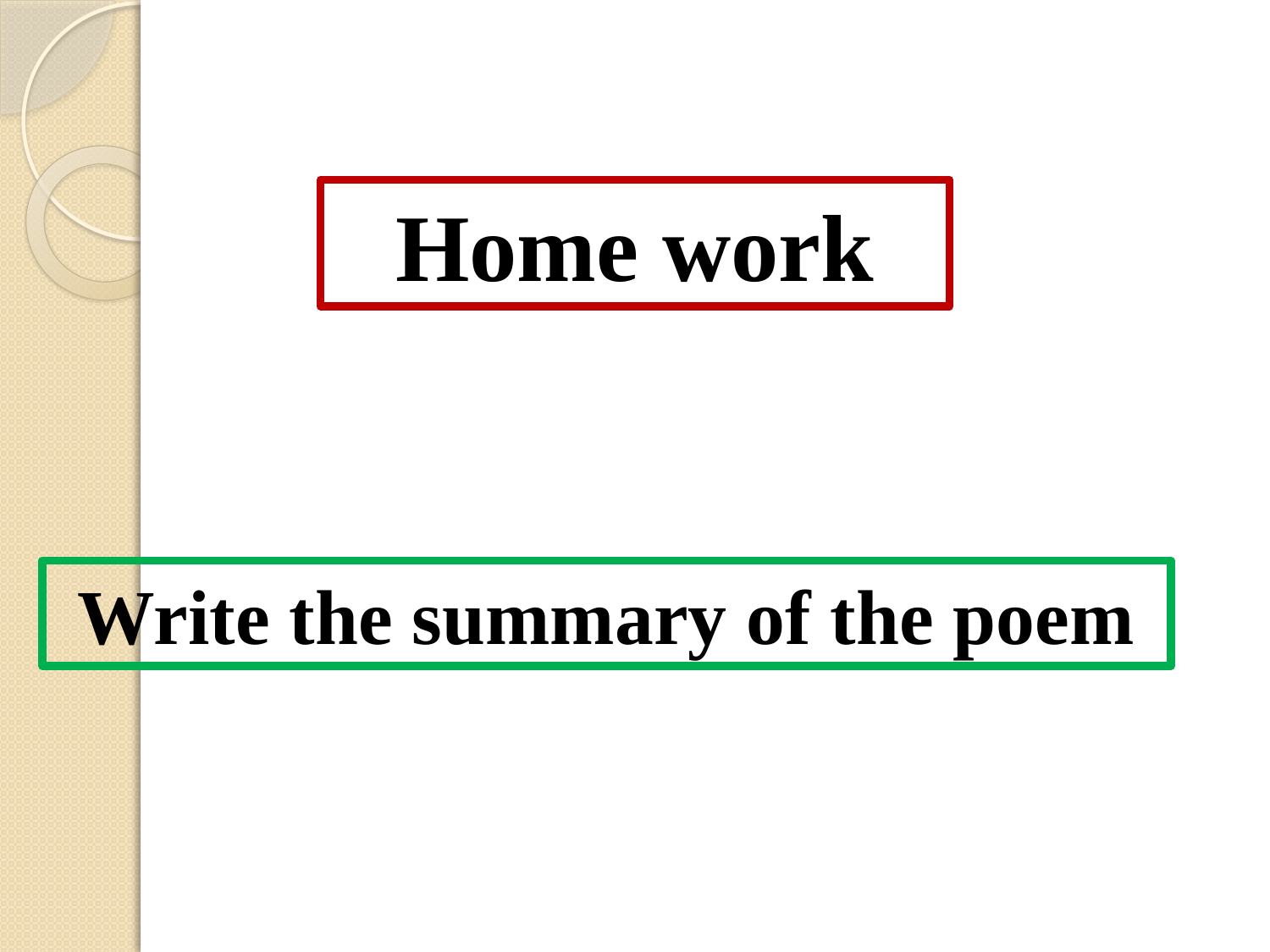

Home work
Write the summary of the poem